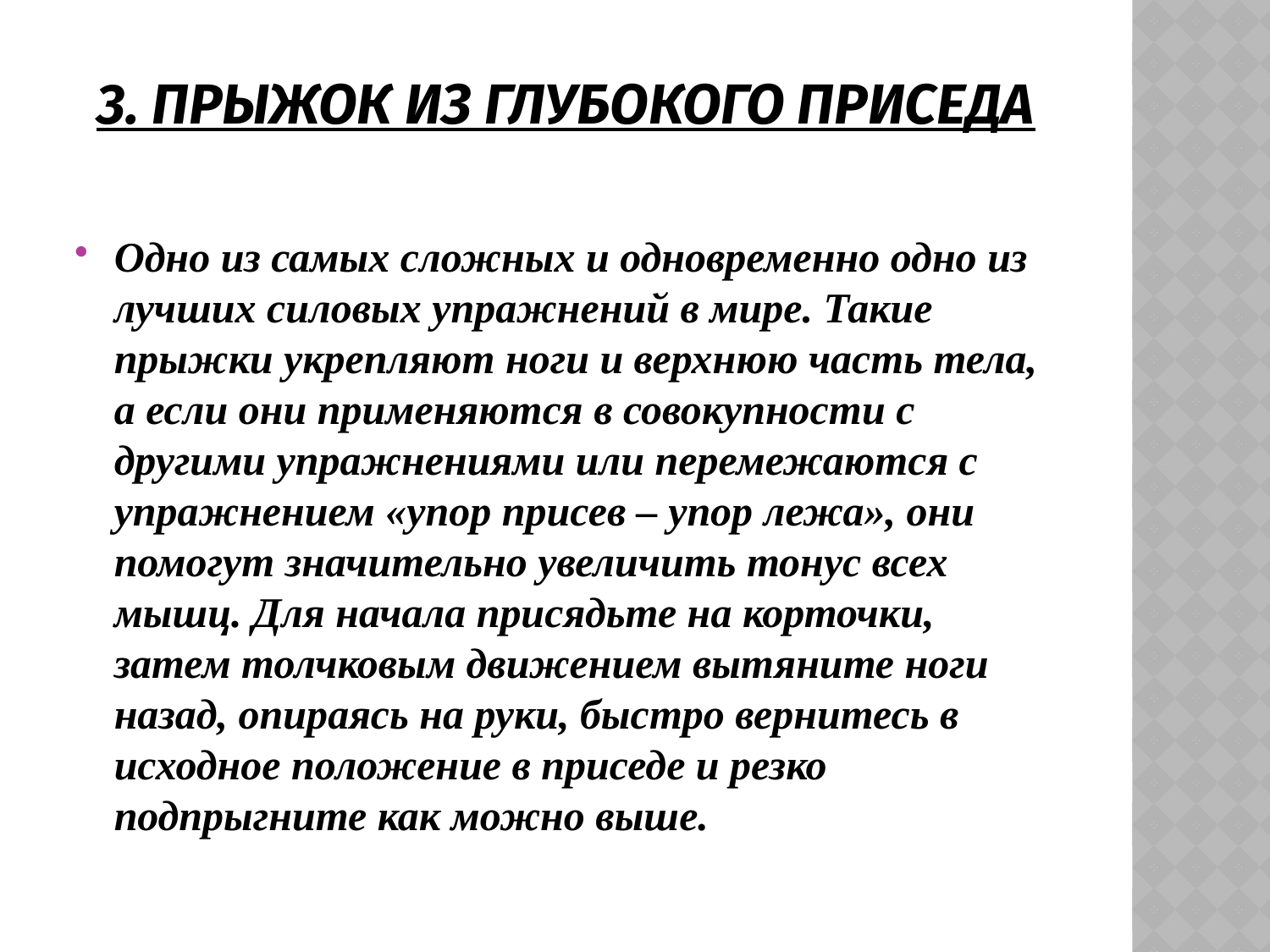

# 3. Прыжок из глубокого приседа
Одно из самых сложных и одновременно одно из лучших силовых упражнений в мире. Такие прыжки укрепляют ноги и верхнюю часть тела, а если они применяются в совокупности с другими упражнениями или перемежаются с упражнением «упор присев – упор лежа», они помогут значительно увеличить тонус всех мышц. Для начала присядьте на корточки, затем толчковым движением вытяните ноги назад, опираясь на руки, быстро вернитесь в исходное положение в приседе и резко подпрыгните как можно выше.